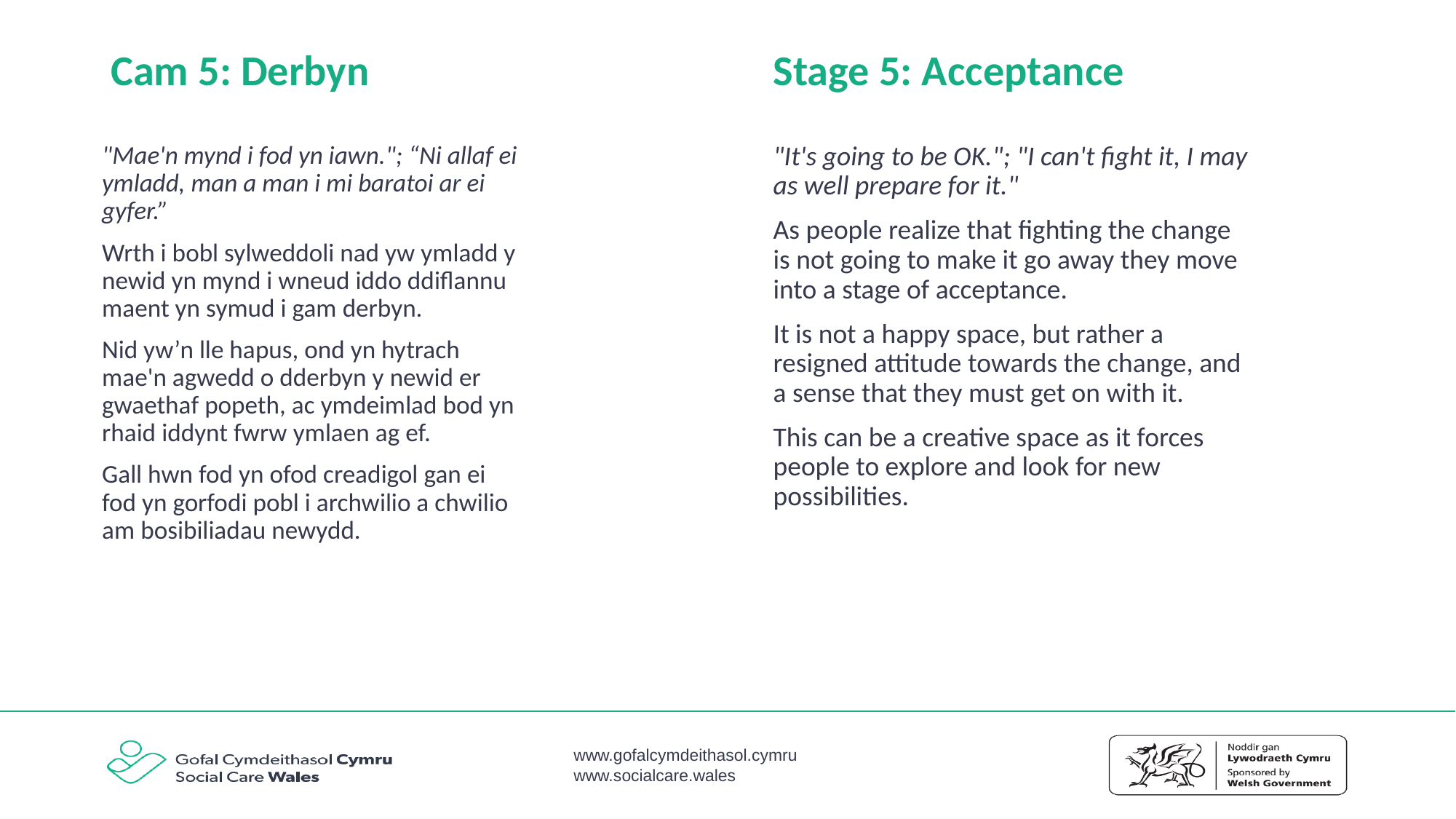

Stage 5: Acceptance
# Cam 5: Derbyn
"It's going to be OK."; "I can't fight it, I may as well prepare for it."
As people realize that fighting the change is not going to make it go away they move into a stage of acceptance.
It is not a happy space, but rather a resigned attitude towards the change, and a sense that they must get on with it.
This can be a creative space as it forces people to explore and look for new possibilities.
"Mae'n mynd i fod yn iawn."; “Ni allaf ei ymladd, man a man i mi baratoi ar ei gyfer.”
Wrth i bobl sylweddoli nad yw ymladd y newid yn mynd i wneud iddo ddiflannu maent yn symud i gam derbyn.
Nid yw’n lle hapus, ond yn hytrach mae'n agwedd o dderbyn y newid er gwaethaf popeth, ac ymdeimlad bod yn rhaid iddynt fwrw ymlaen ag ef.
Gall hwn fod yn ofod creadigol gan ei fod yn gorfodi pobl i archwilio a chwilio am bosibiliadau newydd.